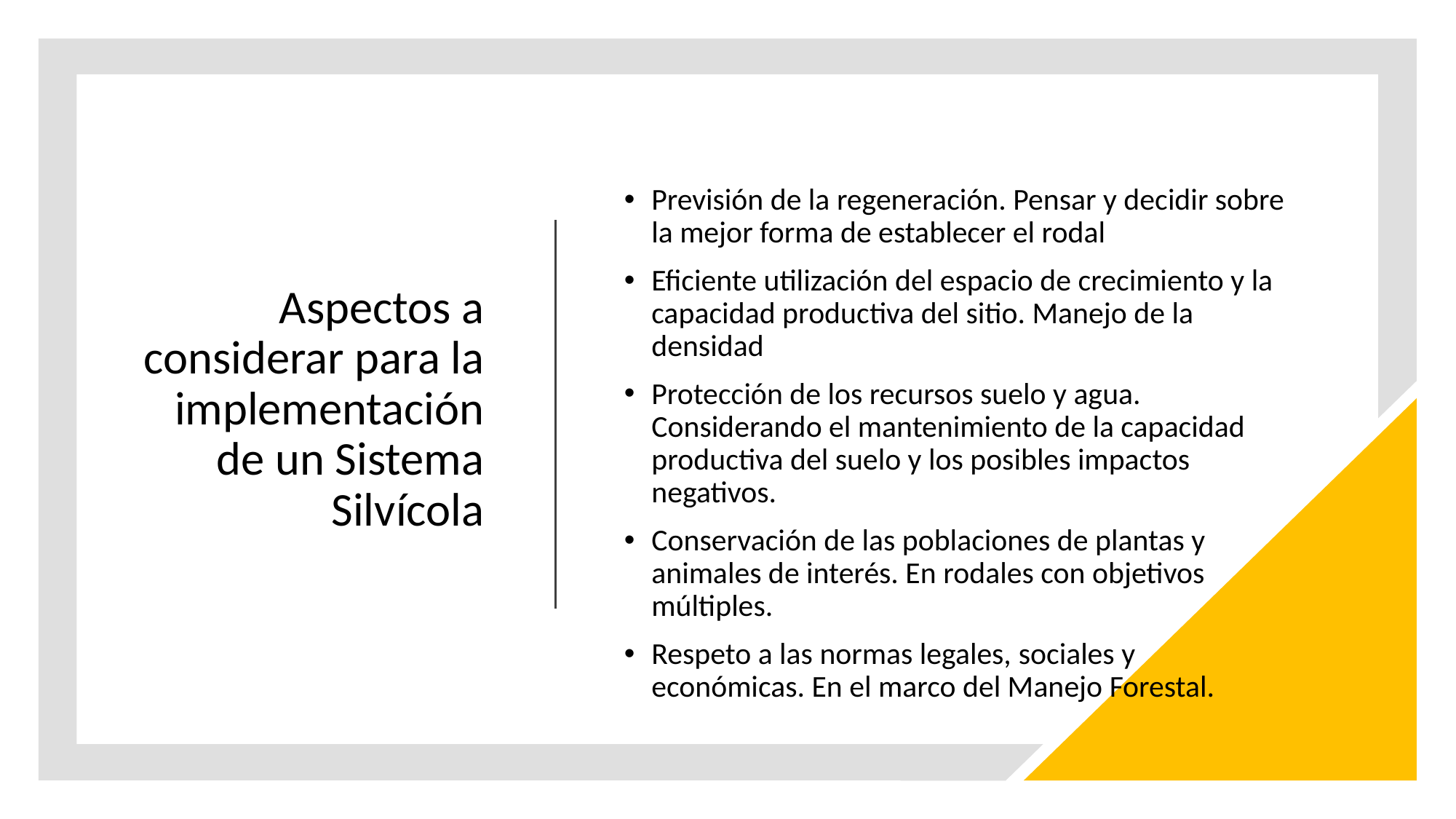

Previsión de la regeneración. Pensar y decidir sobre la mejor forma de establecer el rodal
Eficiente utilización del espacio de crecimiento y la capacidad productiva del sitio. Manejo de la densidad
Protección de los recursos suelo y agua. Considerando el mantenimiento de la capacidad productiva del suelo y los posibles impactos negativos.
Conservación de las poblaciones de plantas y animales de interés. En rodales con objetivos múltiples.
Respeto a las normas legales, sociales y económicas. En el marco del Manejo Forestal.

# Aspectos a considerar para la implementación de un Sistema Silvícola